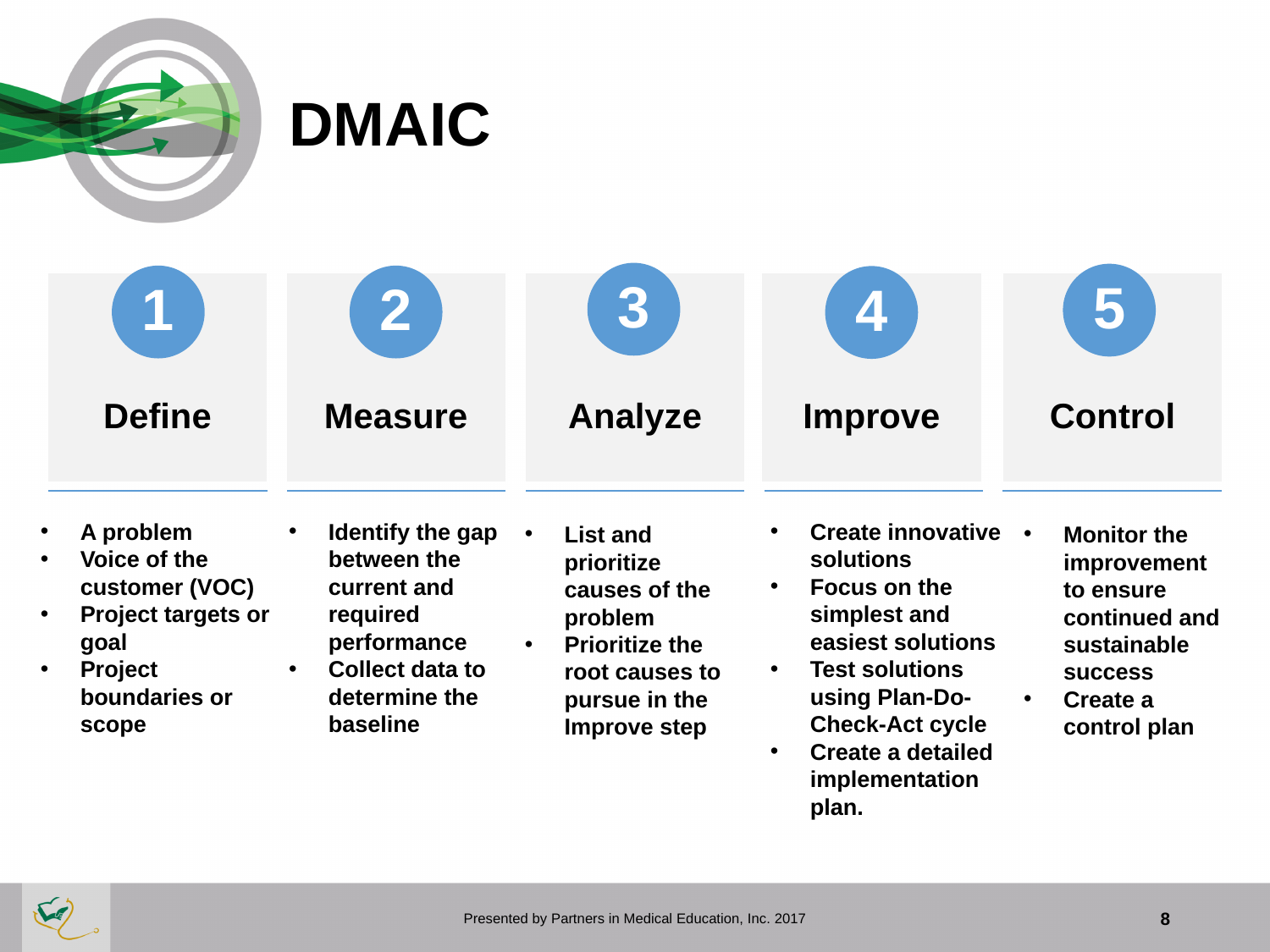

# DMAIC
Define

1
Measure
2
Analyze
3
Improve
4
Control
5
A problem
Voice of the customer (VOC)
Project targets or goal
Project boundaries or scope

Identify the gap between the current and required performance
Collect data to determine the baseline
Create innovative solutions
Focus on the simplest and easiest solutions
Test solutions using Plan-Do-Check-Act cycle
Create a detailed implementation plan.

List and prioritize causes of the problem
Prioritize the root causes to pursue in the Improve step

Monitor the improvement to ensure continued and sustainable success
Create a control plan

Presented by Partners in Medical Education, Inc. 2017
8